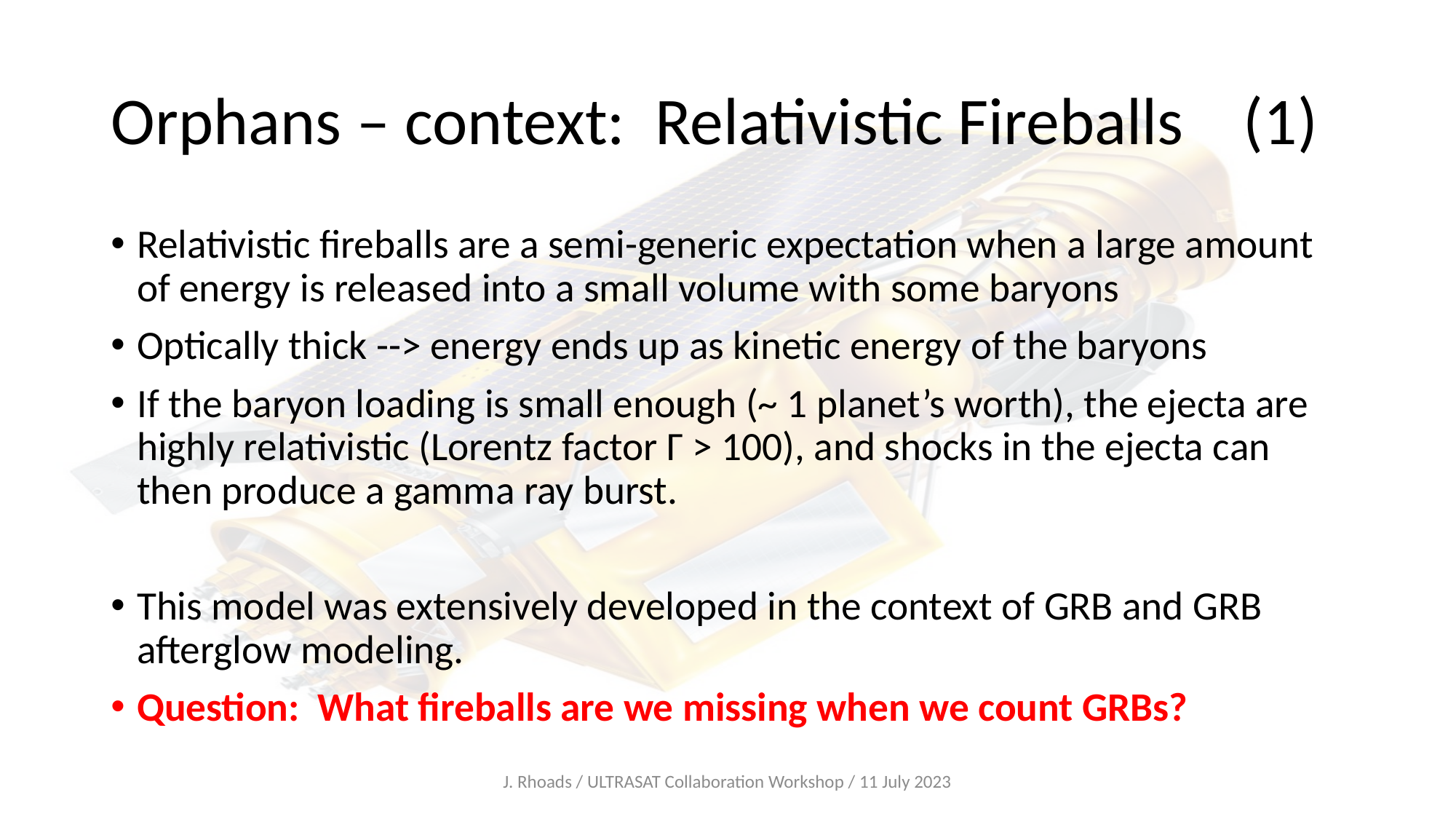

# Orphans – context:  Relativistic Fireballs    (1)
Relativistic fireballs are a semi-generic expectation when a large amount of energy is released into a small volume with some baryons
Optically thick --> energy ends up as kinetic energy of the baryons
If the baryon loading is small enough (~ 1 planet’s worth), the ejecta are highly relativistic (Lorentz factor Γ > 100), and shocks in the ejecta can then produce a gamma ray burst.

This model was extensively developed in the context of GRB and GRB afterglow modeling.
Question:  What fireballs are we missing when we count GRBs?
J. Rhoads / ULTRASAT Collaboration Workshop / 11 July 2023